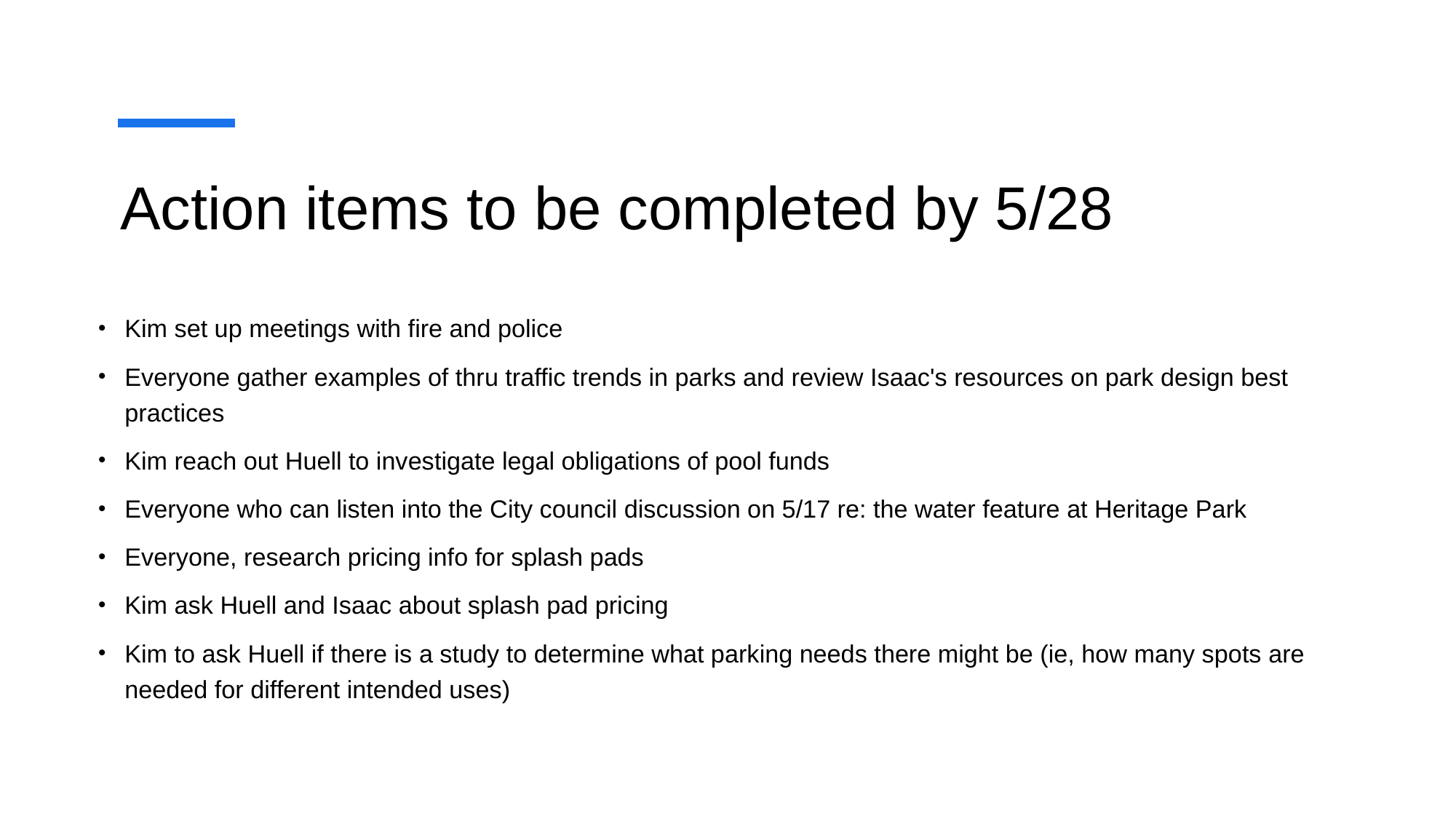

# Action items to be completed by 5/28
Kim set up meetings with fire and police
Everyone gather examples of thru traffic trends in parks and review Isaac's resources on park design best practices
Kim reach out Huell to investigate legal obligations of pool funds
Everyone who can listen into the City council discussion on 5/17 re: the water feature at Heritage Park
Everyone, research pricing info for splash pads
Kim ask Huell and Isaac about splash pad pricing
Kim to ask Huell if there is a study to determine what parking needs there might be (ie, how many spots are needed for different intended uses)